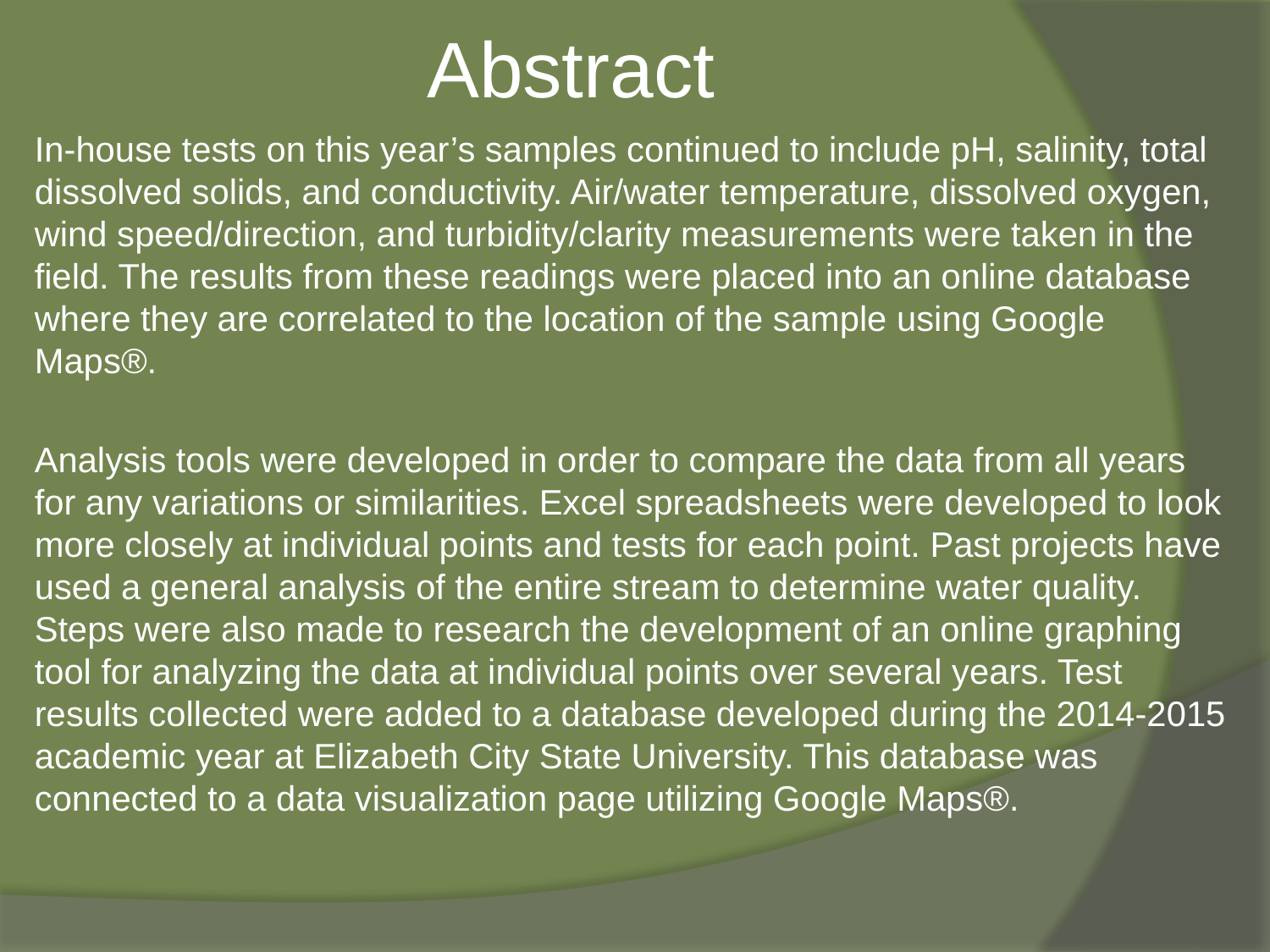

# Abstract
In-house tests on this year’s samples continued to include pH, salinity, total dissolved solids, and conductivity. Air/water temperature, dissolved oxygen, wind speed/direction, and turbidity/clarity measurements were taken in the field. The results from these readings were placed into an online database where they are correlated to the location of the sample using Google Maps®.

Analysis tools were developed in order to compare the data from all years for any variations or similarities. Excel spreadsheets were developed to look more closely at individual points and tests for each point. Past projects have used a general analysis of the entire stream to determine water quality. Steps were also made to research the development of an online graphing tool for analyzing the data at individual points over several years. Test results collected were added to a database developed during the 2014-2015 academic year at Elizabeth City State University. This database was connected to a data visualization page utilizing Google Maps®.